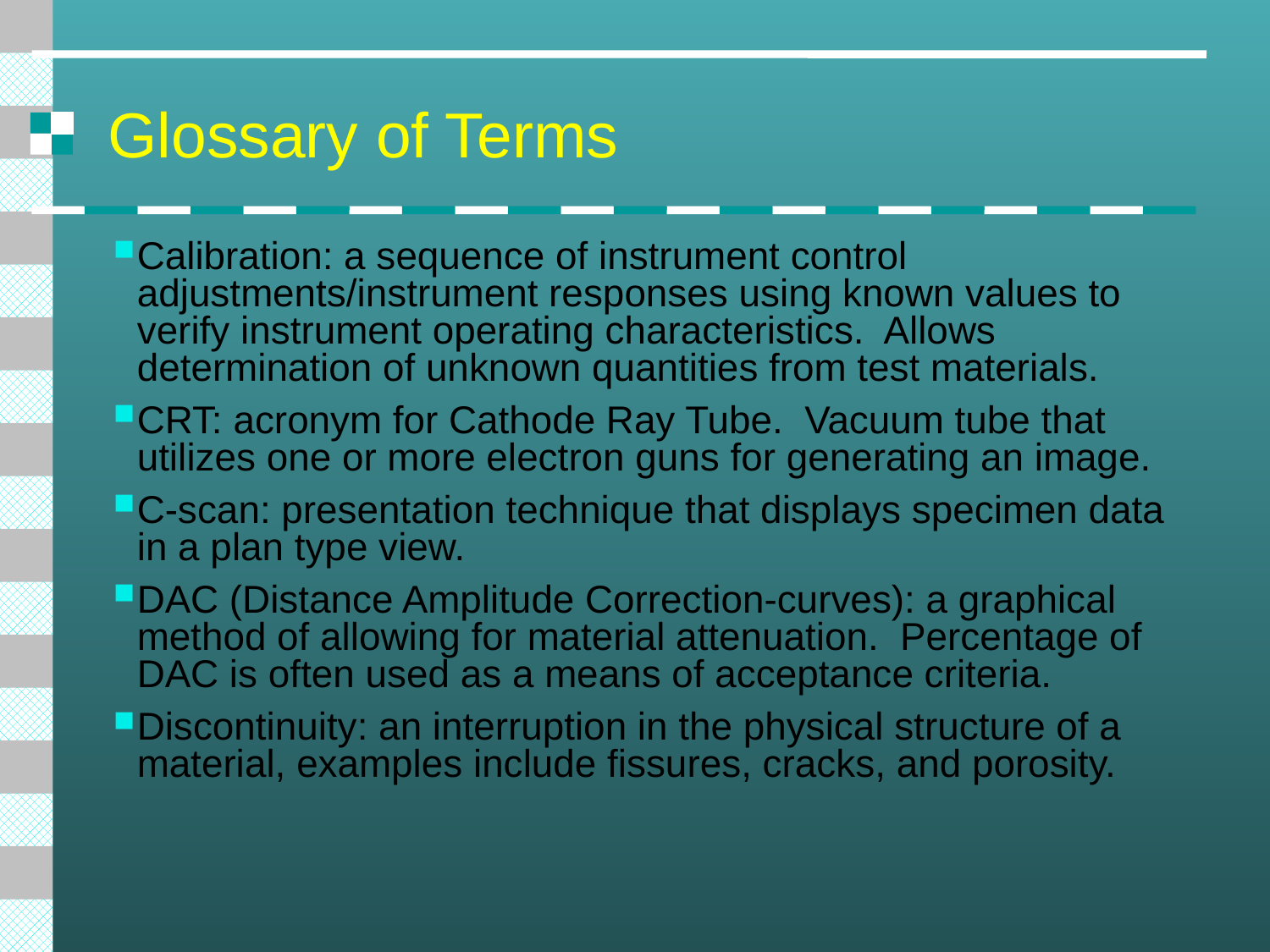

# Glossary of Terms
Calibration: a sequence of instrument control adjustments/instrument responses using known values to verify instrument operating characteristics.  Allows determination of unknown quantities from test materials.
CRT: acronym for Cathode Ray Tube.  Vacuum tube that utilizes one or more electron guns for generating an image.
C-scan: presentation technique that displays specimen data in a plan type view.
DAC (Distance Amplitude Correction-curves): a graphical method of allowing for material attenuation.  Percentage of DAC is often used as a means of acceptance criteria.
Discontinuity: an interruption in the physical structure of a material, examples include fissures, cracks, and porosity.